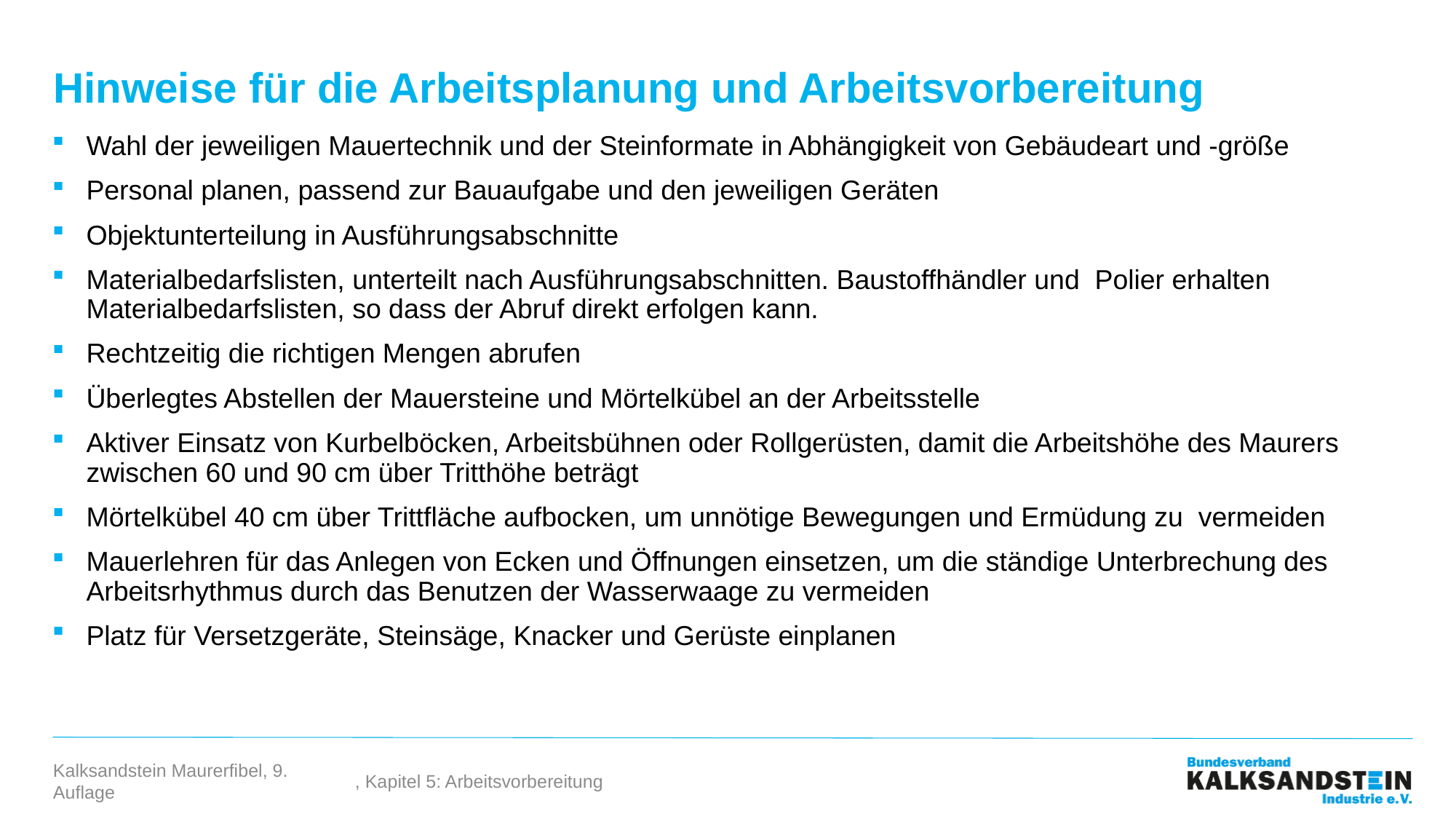

# Hinweise für die Arbeitsplanung und Arbeitsvorbereitung
Wahl der jeweiligen Mauertechnik und der Steinformate in Abhängigkeit von Gebäudeart und -größe
Personal planen, passend zur Bauaufgabe und den jeweiligen Geräten
Objektunterteilung in Ausführungsabschnitte
Materialbedarfslisten, unterteilt nach Ausführungsabschnitten. Baustoffhändler und  Polier erhalten Materialbedarfslisten, so dass der Abruf direkt erfolgen kann.
Rechtzeitig die richtigen Mengen abrufen
Überlegtes Abstellen der Mauersteine und Mörtelkübel an der Arbeitsstelle
Aktiver Einsatz von Kurbelböcken, Arbeitsbühnen oder Rollgerüsten, damit die Arbeitshöhe des Maurers zwischen 60 und 90 cm über Tritthöhe beträgt
Mörtelkübel 40 cm über Trittfläche aufbocken, um unnötige Bewegungen und Ermüdung zu  vermeiden
Mauerlehren für das Anlegen von Ecken und Öffnungen einsetzen, um die ständige Unterbrechung des Arbeitsrhythmus durch das Benutzen der Wasserwaage zu vermeiden
Platz für Versetzgeräte, Steinsäge, Knacker und Gerüste einplanen

, Kapitel 5: Arbeitsvorbereitung